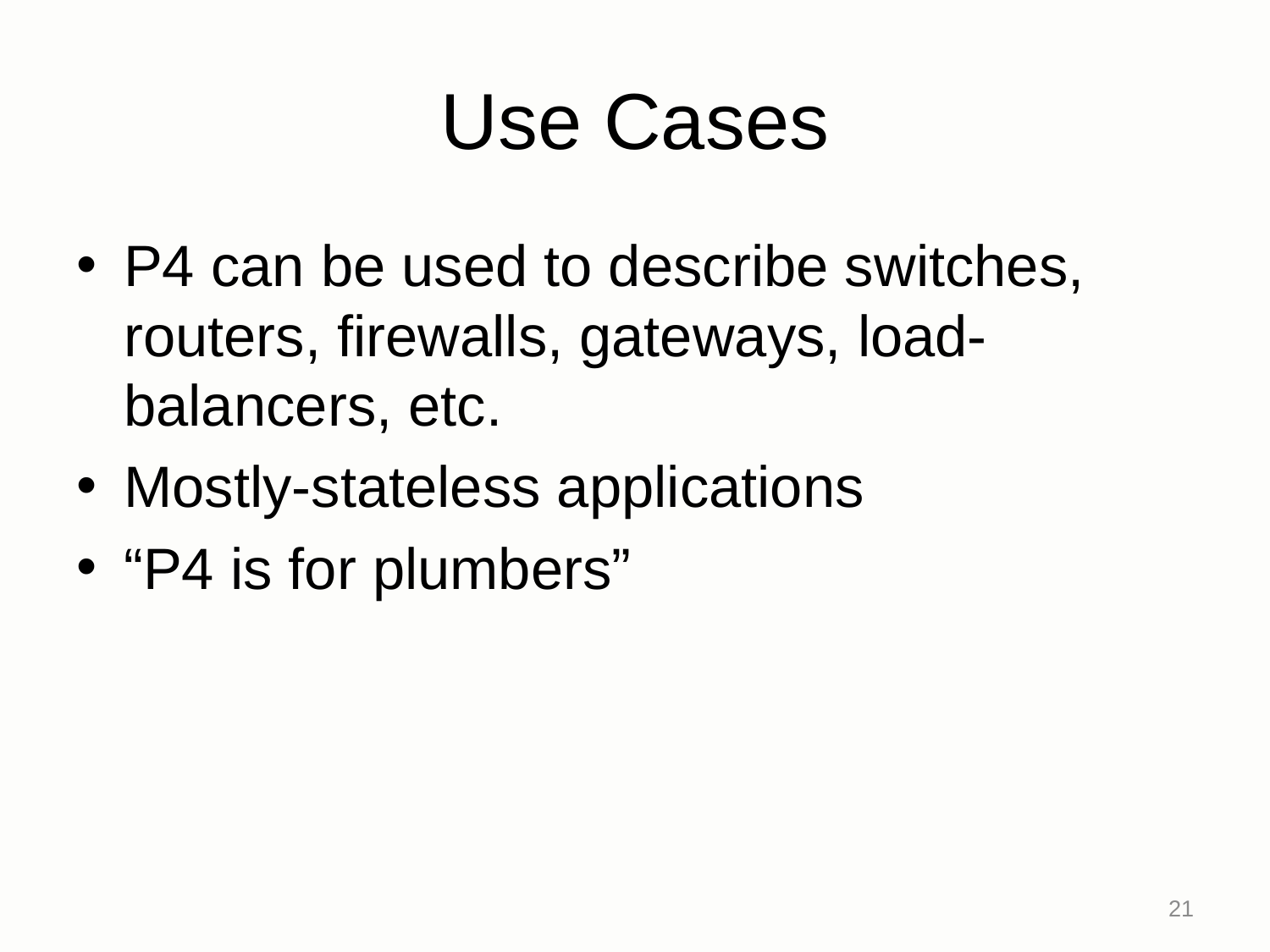

# Use Cases
P4 can be used to describe switches, routers, firewalls, gateways, load-balancers, etc.
Mostly-stateless applications
“P4 is for plumbers”
21